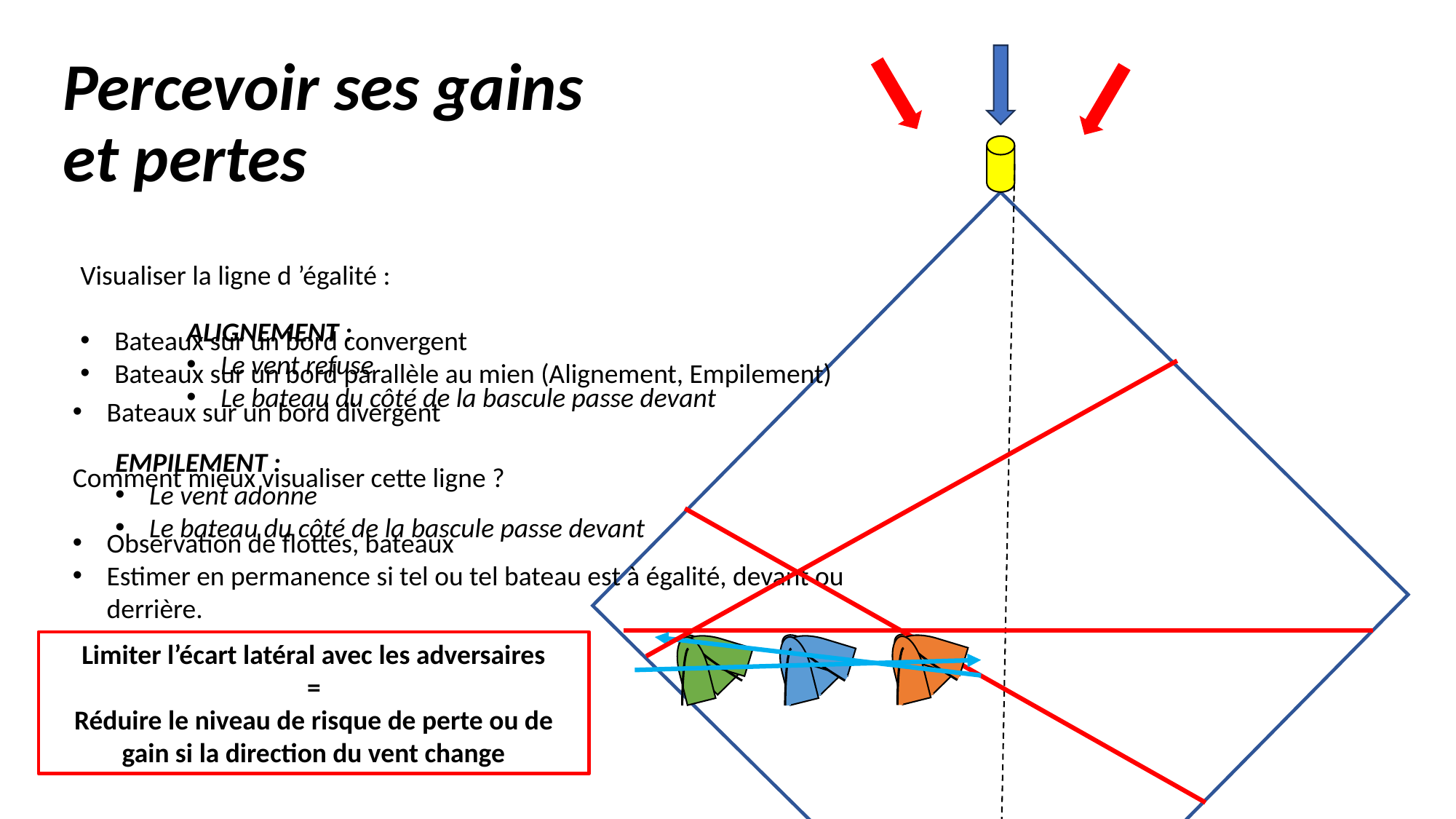

# Percevoir ses gains et pertes

Visualiser la ligne d ’égalité :

Bateaux sur un bord convergent
Bateaux sur un bord parallèle au mien (Alignement, Empilement)
ALIGNEMENT :
Le vent refuse
Le bateau du côté de la bascule passe devant
Bateaux sur un bord divergent

Comment mieux visualiser cette ligne ?

Observation de flottes, bateaux
Estimer en permanence si tel ou tel bateau est à égalité, devant ou derrière.
EMPILEMENT :
Le vent adonne
Le bateau du côté de la bascule passe devant

Limiter l’écart latéral avec les adversaires
 =
Réduire le niveau de risque de perte ou de gain si la direction du vent change